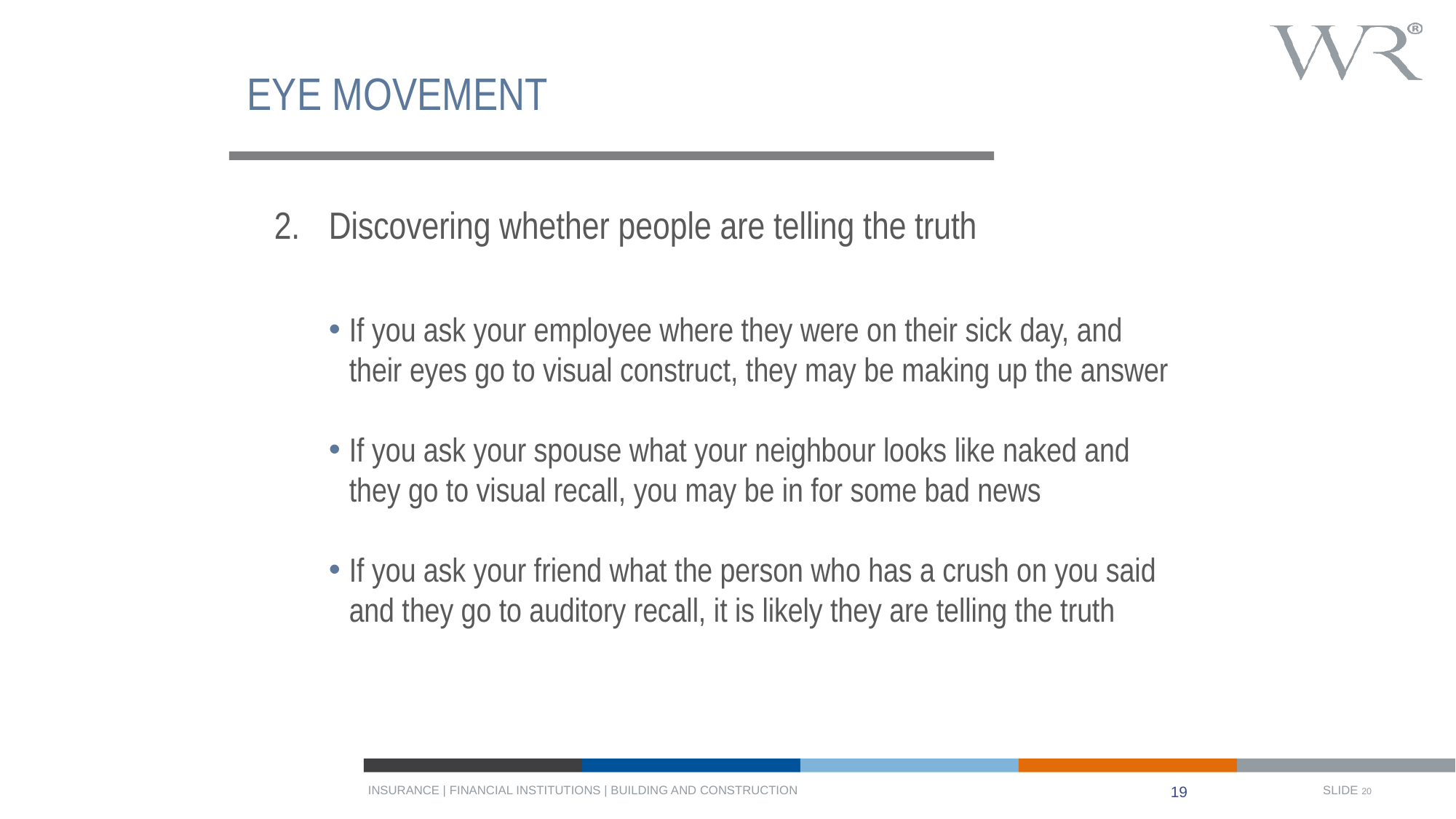

# EYE MOVEMENT

Discovering whether people are telling the truth

If you ask your employee where they were on their sick day, and their eyes go to visual construct, they may be making up the answer

If you ask your spouse what your neighbour looks like naked and they go to visual recall, you may be in for some bad news

If you ask your friend what the person who has a crush on you said and they go to auditory recall, it is likely they are telling the truth

19